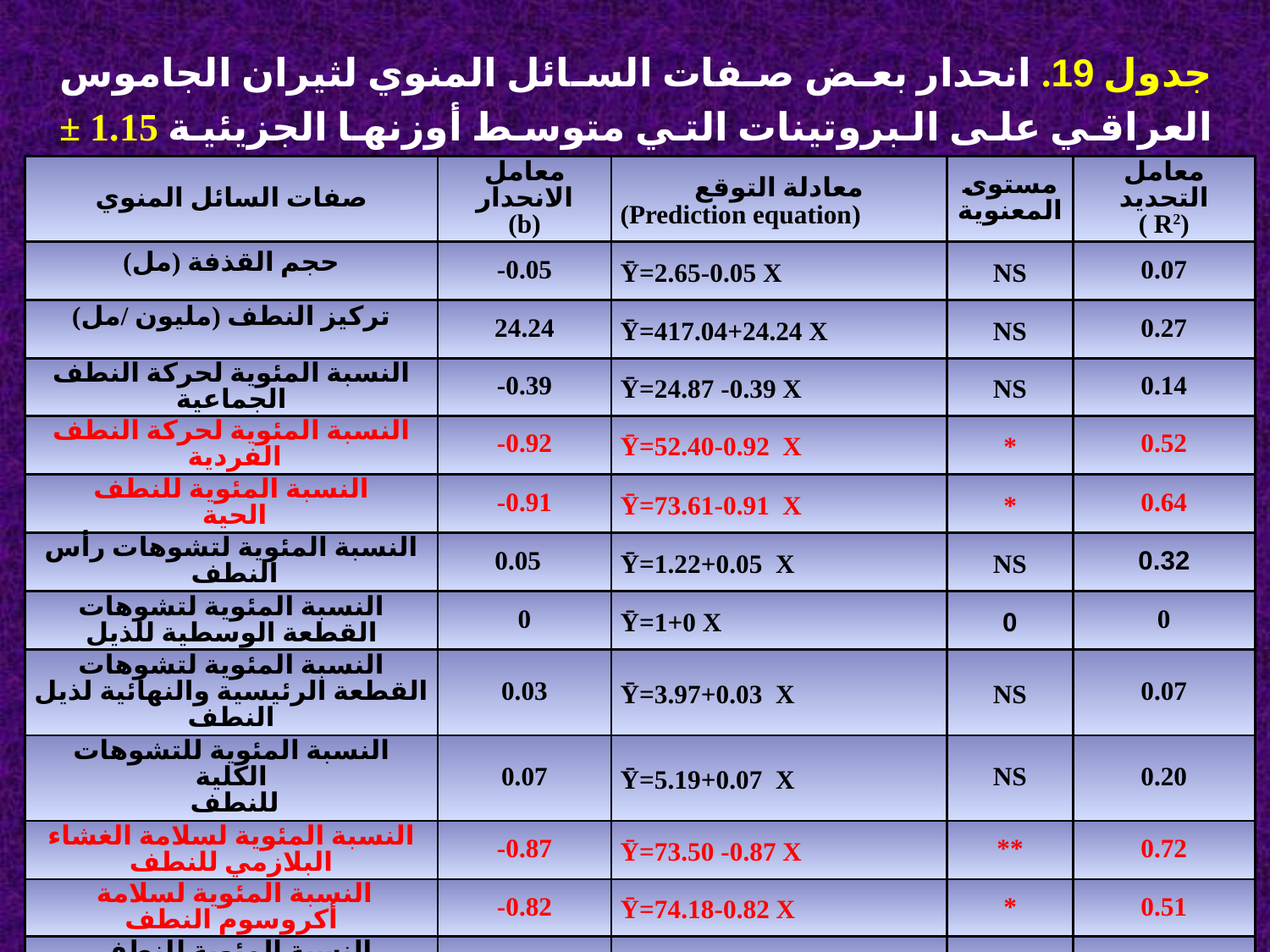

جدول 19. انحدار بعض صفات السائل المنوي لثيران الجاموس العراقي على البروتينات التي متوسط أوزنها الجزيئية 1.15 ± 12.00 كيلو دالتون (PF9).
| صفات السائل المنوي | معامل الانحدار (b) | معادلة التوقع (Prediction equation) | مستوى المعنوية | معامل التحديد (R2 ) |
| --- | --- | --- | --- | --- |
| حجم القذفة (مل) | -0.05 | Ῡ=2.65-0.05 X | NS | 0.07 |
| تركيز النطف (مليون /مل) | 24.24 | Ῡ=417.04+24.24 X | NS | 0.27 |
| النسبة المئوية لحركة النطف الجماعية | -0.39 | Ῡ=24.87 -0.39 X | NS | 0.14 |
| النسبة المئوية لحركة النطف الفردية | -0.92 | Ῡ=52.40-0.92 X | \* | 0.52 |
| النسبة المئوية للنطف الحية | -0.91 | Ῡ=73.61-0.91 X | \* | 0.64 |
| النسبة المئوية لتشوهات رأس النطف | 0.05 | Ῡ=1.22+0.05 X | NS | 0.32 |
| النسبة المئوية لتشوهات القطعة الوسطية للذيل | 0 | Ῡ=1+0 X | 0 | 0 |
| النسبة المئوية لتشوهات القطعة الرئيسية والنهائية لذيل النطف | 0.03 | Ῡ=3.97+0.03 X | NS | 0.07 |
| النسبة المئوية للتشوهات الكلية للنطف | 0.07 | Ῡ=5.19+0.07 X | NS | 0.20 |
| النسبة المئوية لسلامة الغشاء البلازمي للنطف | -0.87 | Ῡ=73.50 -0.87 X | \*\* | 0.72 |
| النسبة المئوية لسلامة أكروسوم النطف | -0.82 | Ῡ=74.18-0.82 X | \* | 0.51 |
| النسبة المئوية للنطف الطبيعية | -0.07 | Ῡ=94.81-0.07 X | NS | 0.20 |